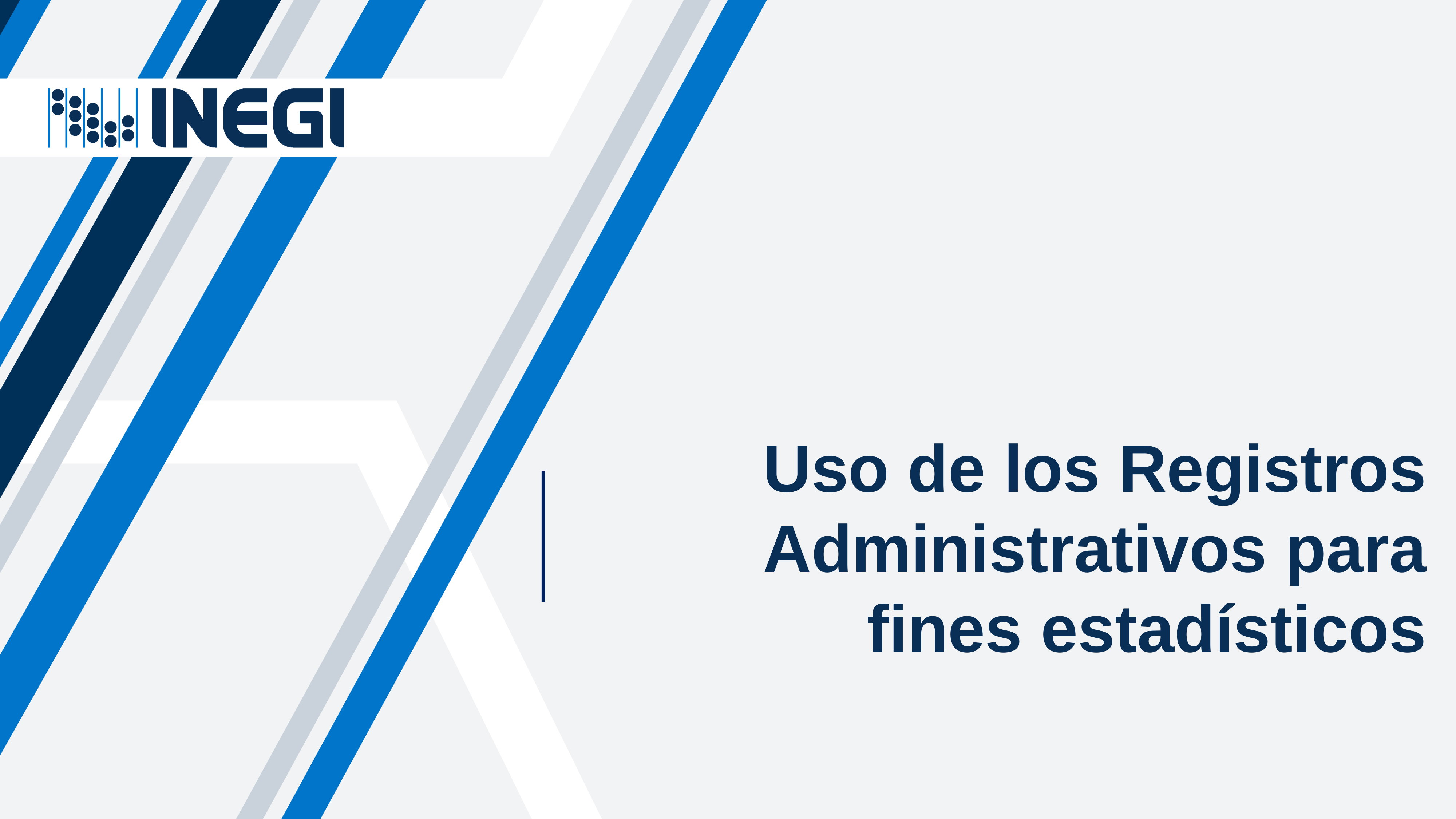

# Uso de los Registros Administrativos para fines estadísticos